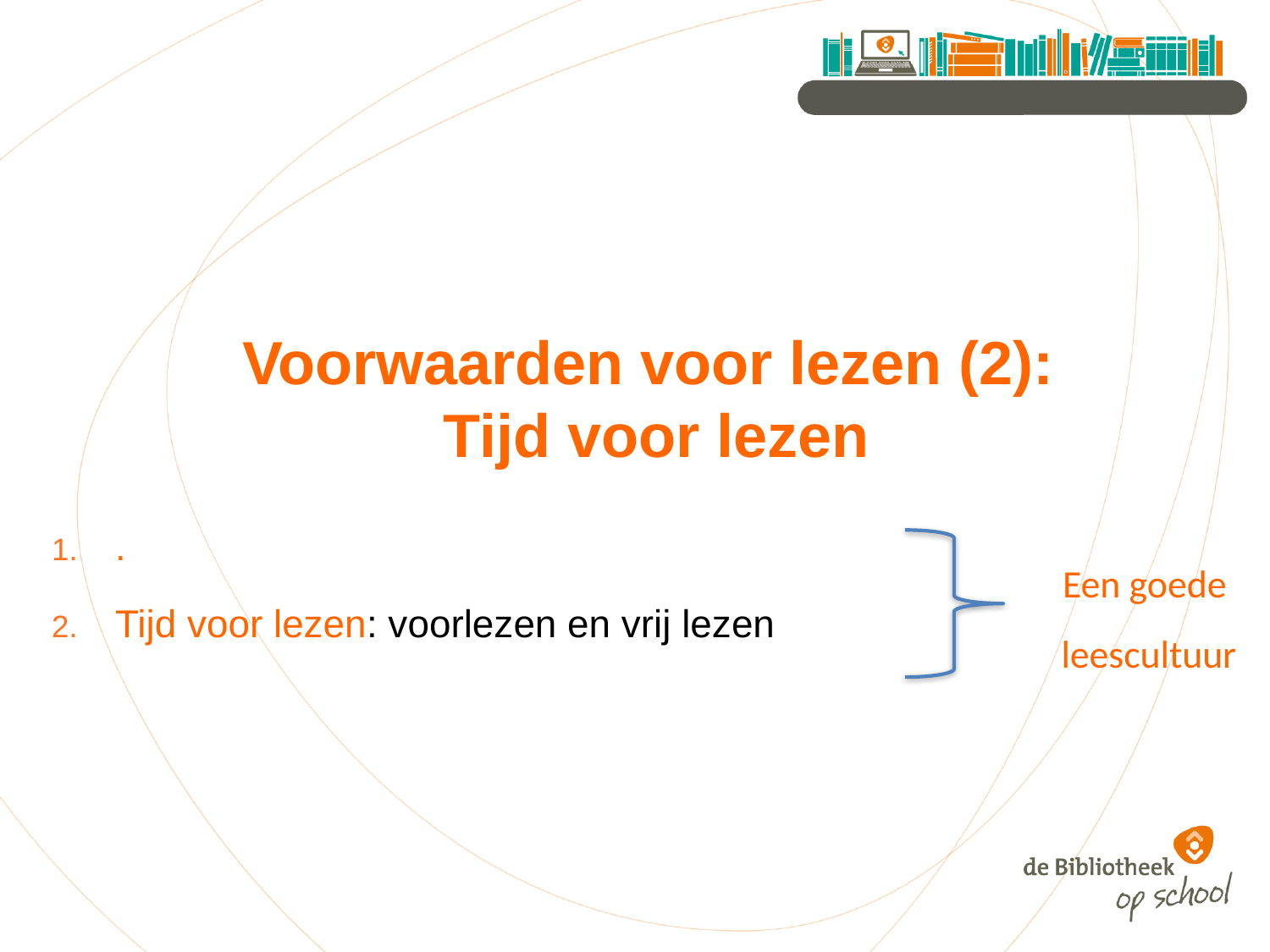

# Voorwaarden voor lezen (2): Tijd voor lezen
.
Tijd voor lezen: voorlezen en vrij lezen

Een goede
leescultuur